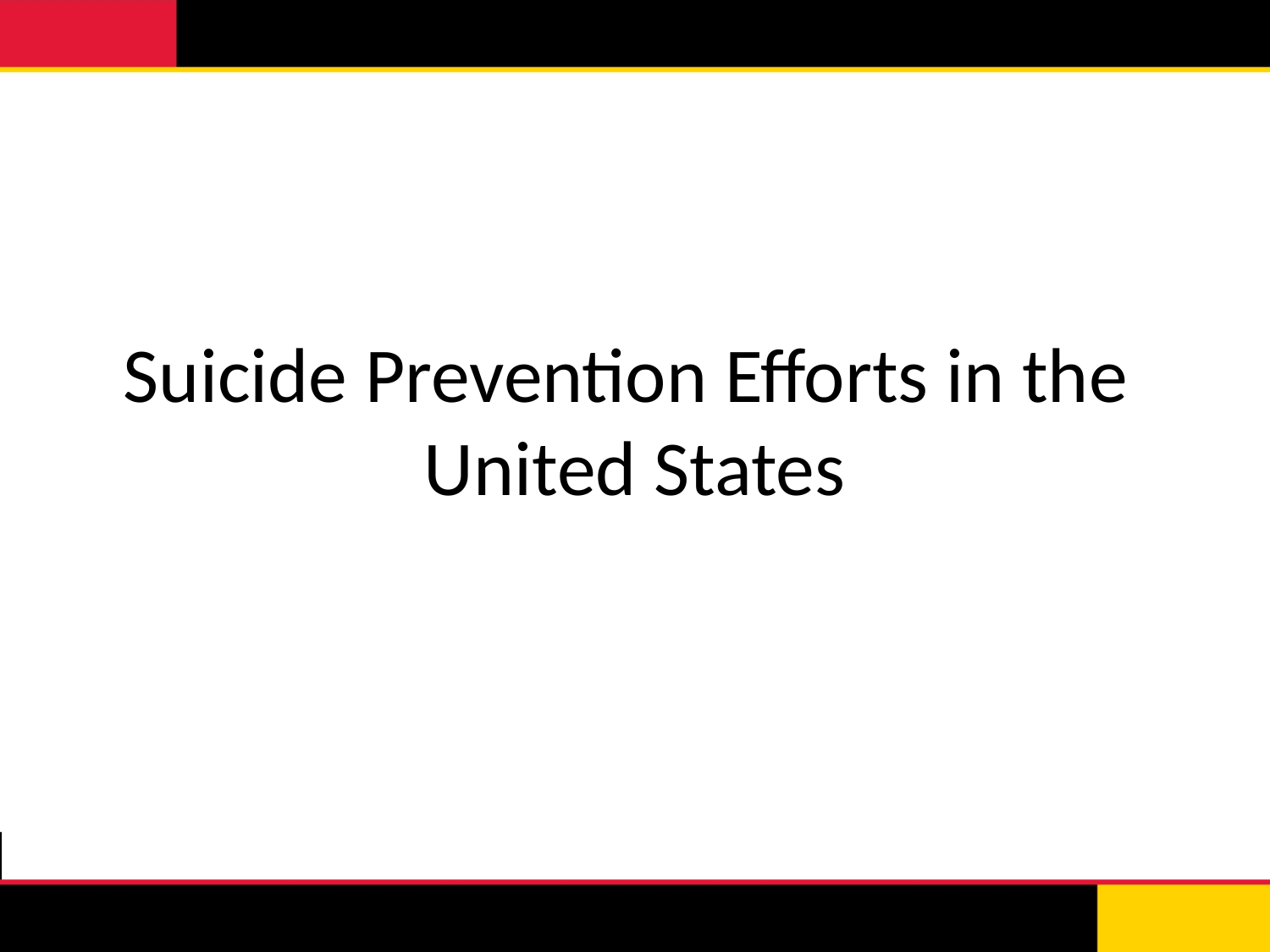

# Suicide Prevention Efforts in the United States